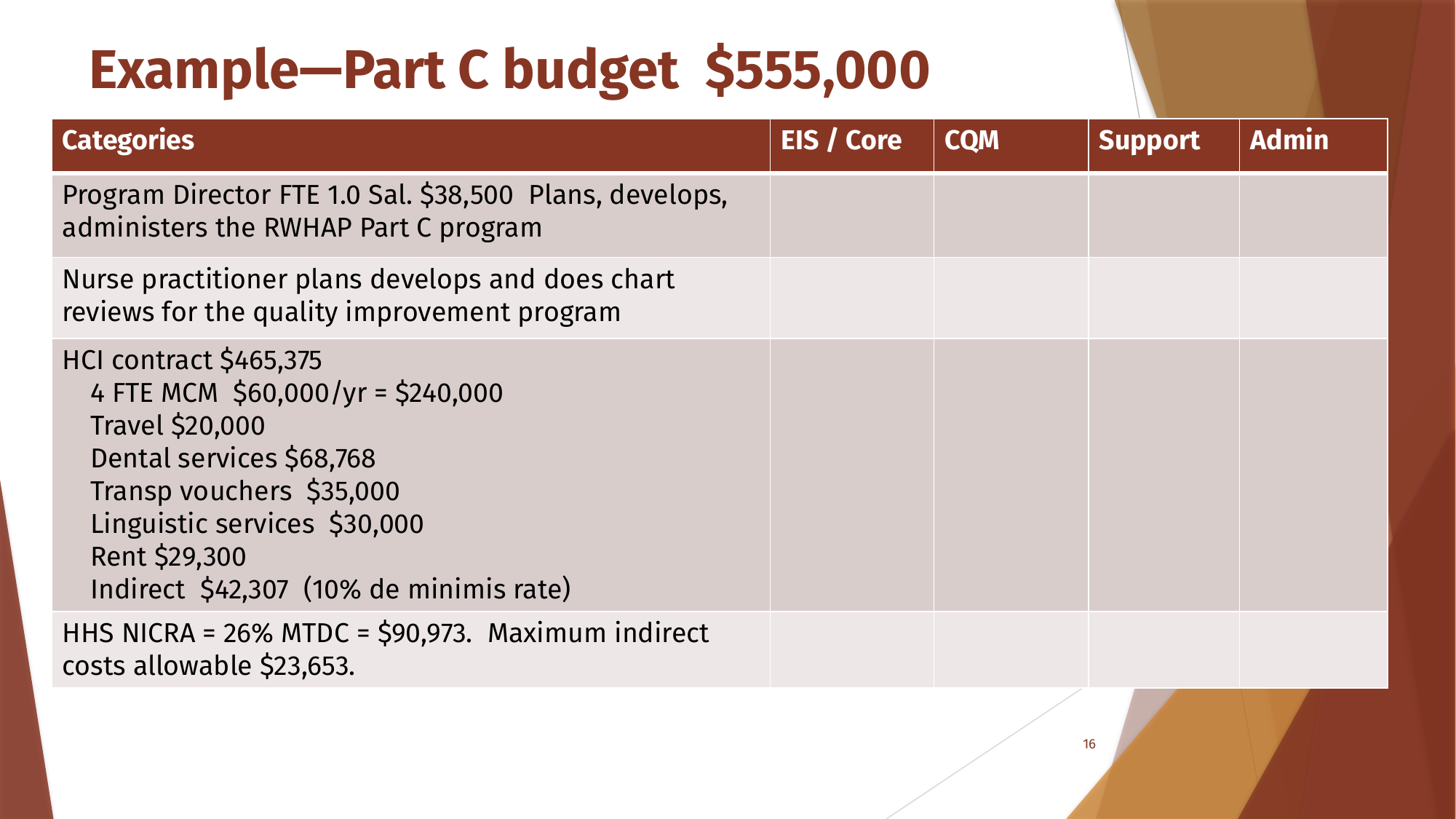

# Example—Part C budget  $555,000
| Categories | EIS / Core | CQM | Support | Admin |
| --- | --- | --- | --- | --- |
| Program Director FTE 1.0 Sal. $38,500 Plans, develops, administers the RWHAP Part C program |  |  |  |  |
| Nurse practitioner plans develops and does chart reviews for the quality improvement program |  |  |  |  |
| HCI contract $465,375 4 FTE MCM $60,000/yr = $240,000 Travel $20,000 Dental services $68,768 Transp vouchers $35,000 Linguistic services $30,000 Rent $29,300 Indirect $42,307 (10% de minimis rate) |  |  |  |  |
| HHS NICRA = 26% MTDC = $90,973. Maximum indirect costs allowable $23,653. |  |  |  |  |
16